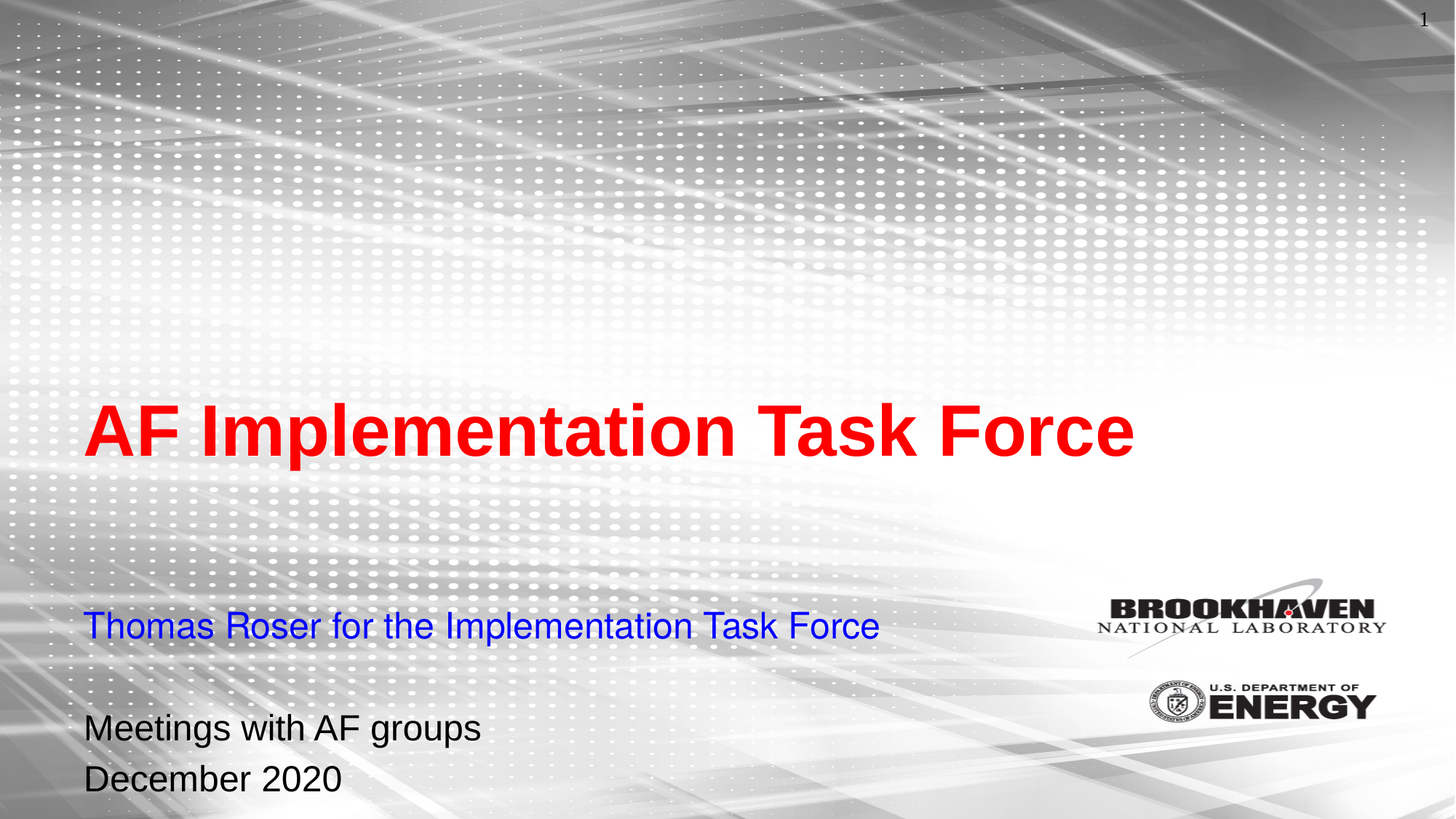

# AF Implementation Task Force

Thomas Roser for the Implementation Task Force

Meetings with AF groups
December 2020